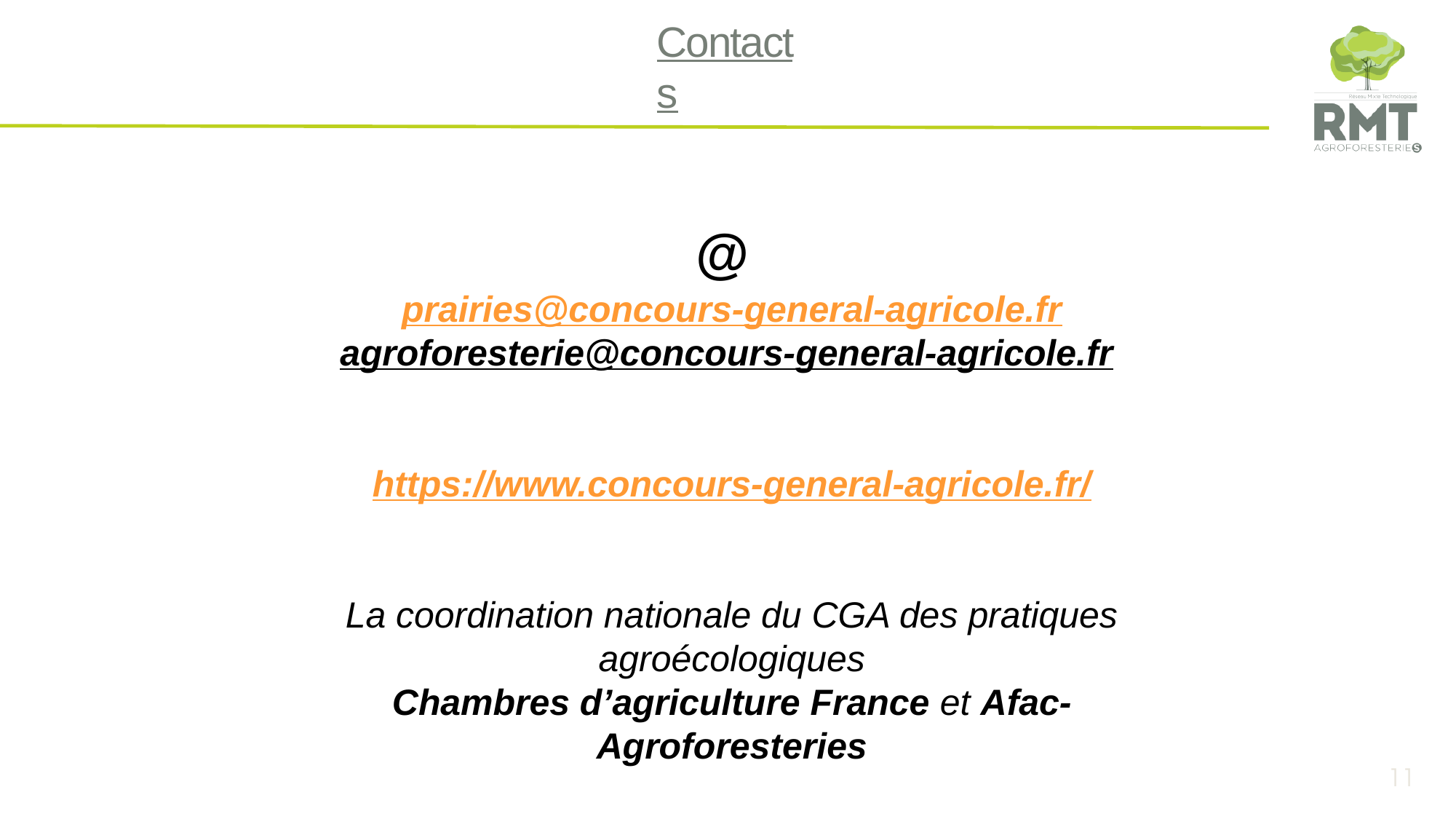

Contacts
@
prairies@concours-general-agricole.fr
agroforesterie@concours-general-agricole.fr

https://www.concours-general-agricole.fr/

La coordination nationale du CGA des pratiques agroécologiques
Chambres d’agriculture France et Afac-Agroforesteries
11